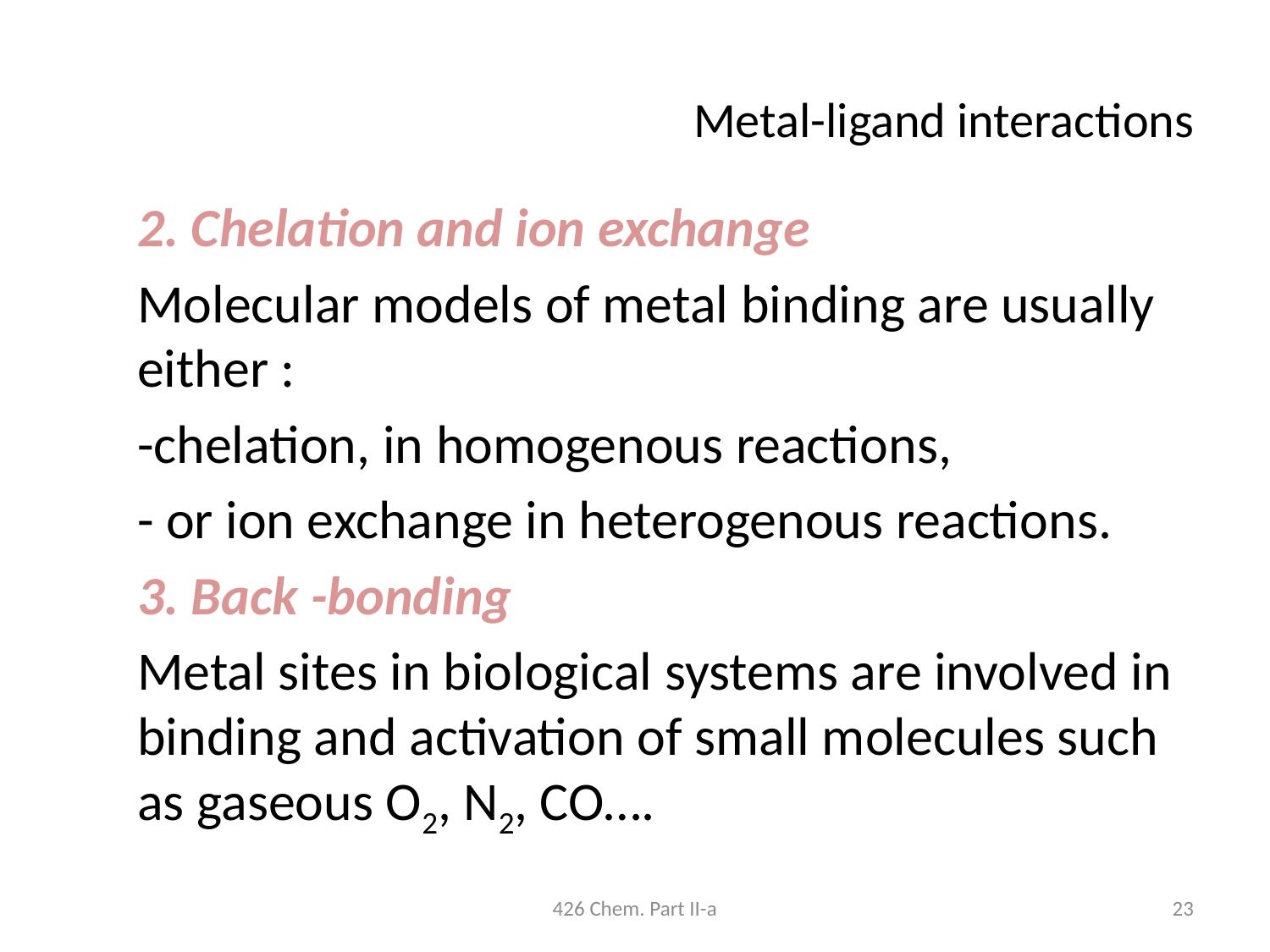

# Metal-ligand interactions
2. Chelation and ion exchange
Molecular models of metal binding are usually either :
-chelation, in homogenous reactions,
- or ion exchange in heterogenous reactions.
3. Back -bonding
Metal sites in biological systems are involved in binding and activation of small molecules such as gaseous O2, N2, CO….
426 Chem. Part II-a
23